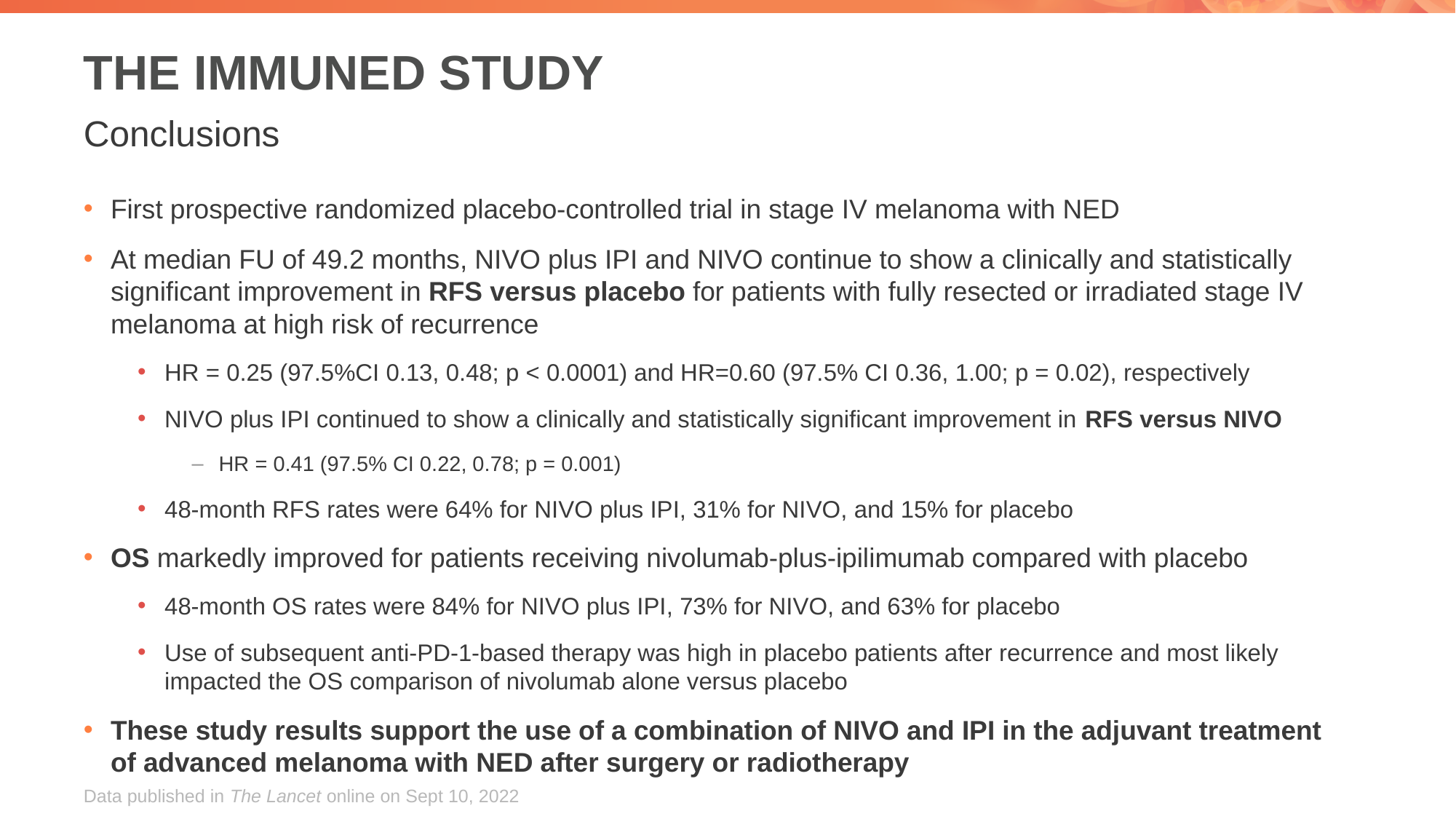

# THE IMMUNED STUDY
Conclusions

First prospective randomized placebo-controlled trial in stage IV melanoma with NED
At median FU of 49.2 months, NIVO plus IPI and NIVO continue to show a clinically and statistically significant improvement in RFS versus placebo for patients with fully resected or irradiated stage IV melanoma at high risk of recurrence
HR = 0.25 (97.5%CI 0.13, 0.48; p < 0.0001) and HR=0.60 (97.5% CI 0.36, 1.00; p = 0.02), respectively
NIVO plus IPI continued to show a clinically and statistically significant improvement in RFS versus NIVO
HR = 0.41 (97.5% CI 0.22, 0.78; p = 0.001)
48-month RFS rates were 64% for NIVO plus IPI, 31% for NIVO, and 15% for placebo
OS markedly improved for patients receiving nivolumab-plus-ipilimumab compared with placebo
48-month OS rates were 84% for NIVO plus IPI, 73% for NIVO, and 63% for placebo
Use of subsequent anti-PD-1-based therapy was high in placebo patients after recurrence and most likely impacted the OS comparison of nivolumab alone versus placebo
These study results support the use of a combination of NIVO and IPI in the adjuvant treatment of advanced melanoma with NED after surgery or radiotherapy
Data published in The Lancet online on Sept 10, 2022